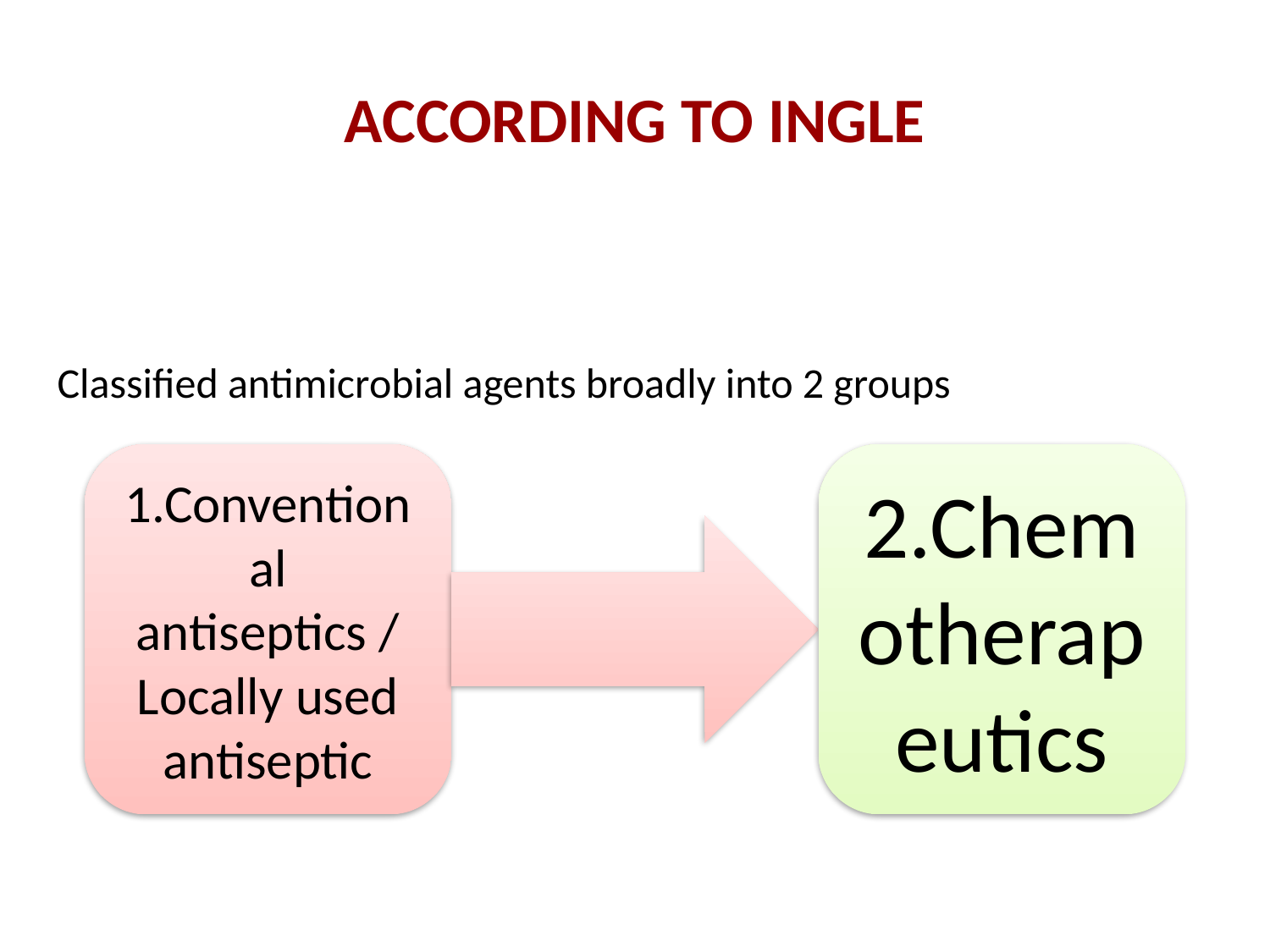

# ACCORDING TO INGLE

 Classified antimicrobial agents broadly into 2 groups

1.Conventional antiseptics / Locally used antiseptic
2.Chemotherapeutics